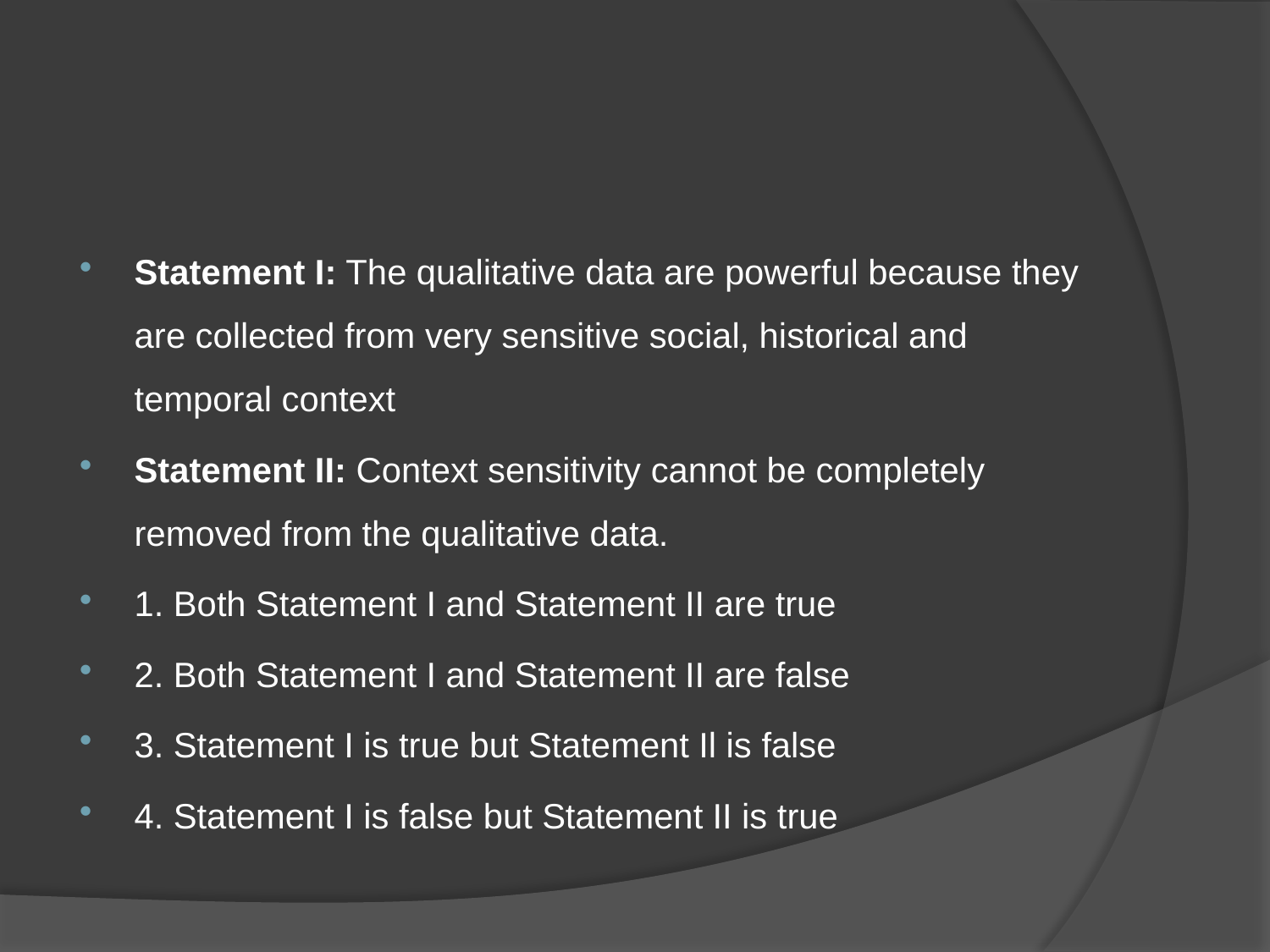

#
Statement I: The qualitative data are powerful because they are collected from very sensitive social, historical and temporal context
Statement II: Context sensitivity cannot be completely removed from the qualitative data.
1. Both Statement I and Statement II are true
2. Both Statement I and Statement II are false
3. Statement I is true but Statement Il is false
4. Statement I is false but Statement II is true